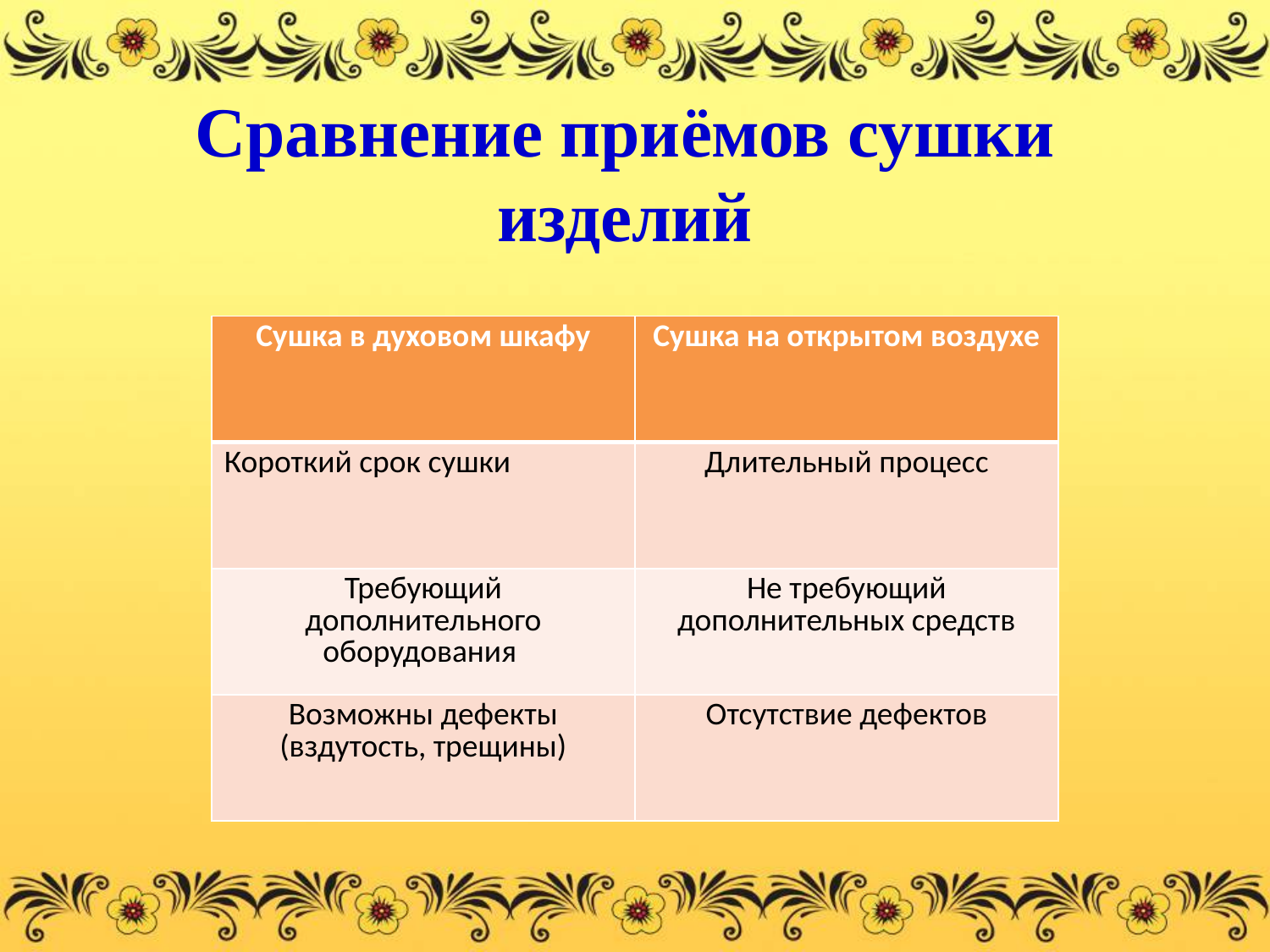

# Сравнение приёмов сушки изделий
| Сушка в духовом шкафу | Сушка на открытом воздухе |
| --- | --- |
| Короткий срок сушки | Длительный процесс |
| Требующий дополнительного оборудования | Не требующий дополнительных средств |
| Возможны дефекты (вздутость, трещины) | Отсутствие дефектов |